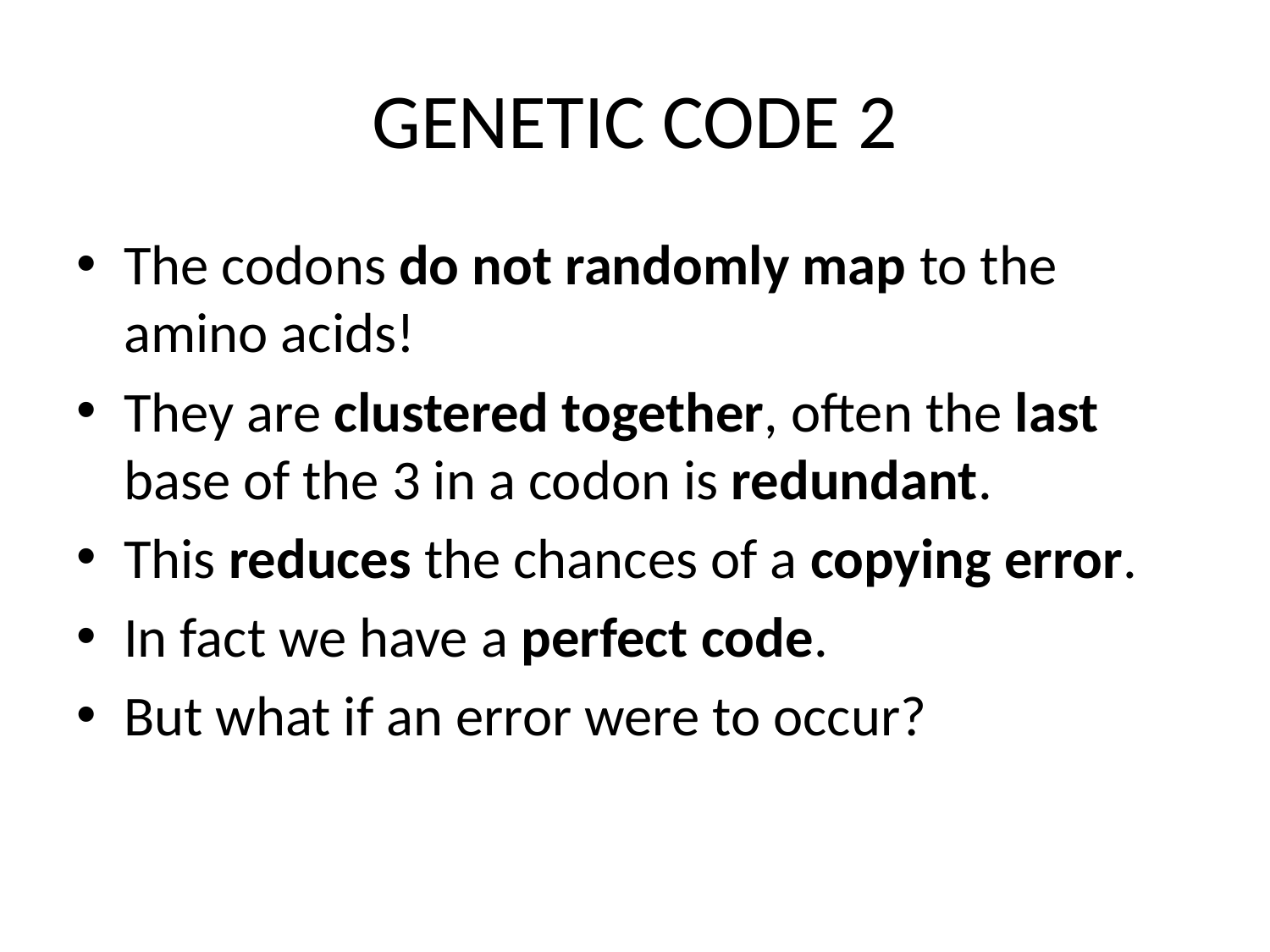

# GENETIC CODE 2
The codons do not randomly map to the amino acids!
They are clustered together, often the last base of the 3 in a codon is redundant.
This reduces the chances of a copying error.
In fact we have a perfect code.
But what if an error were to occur?